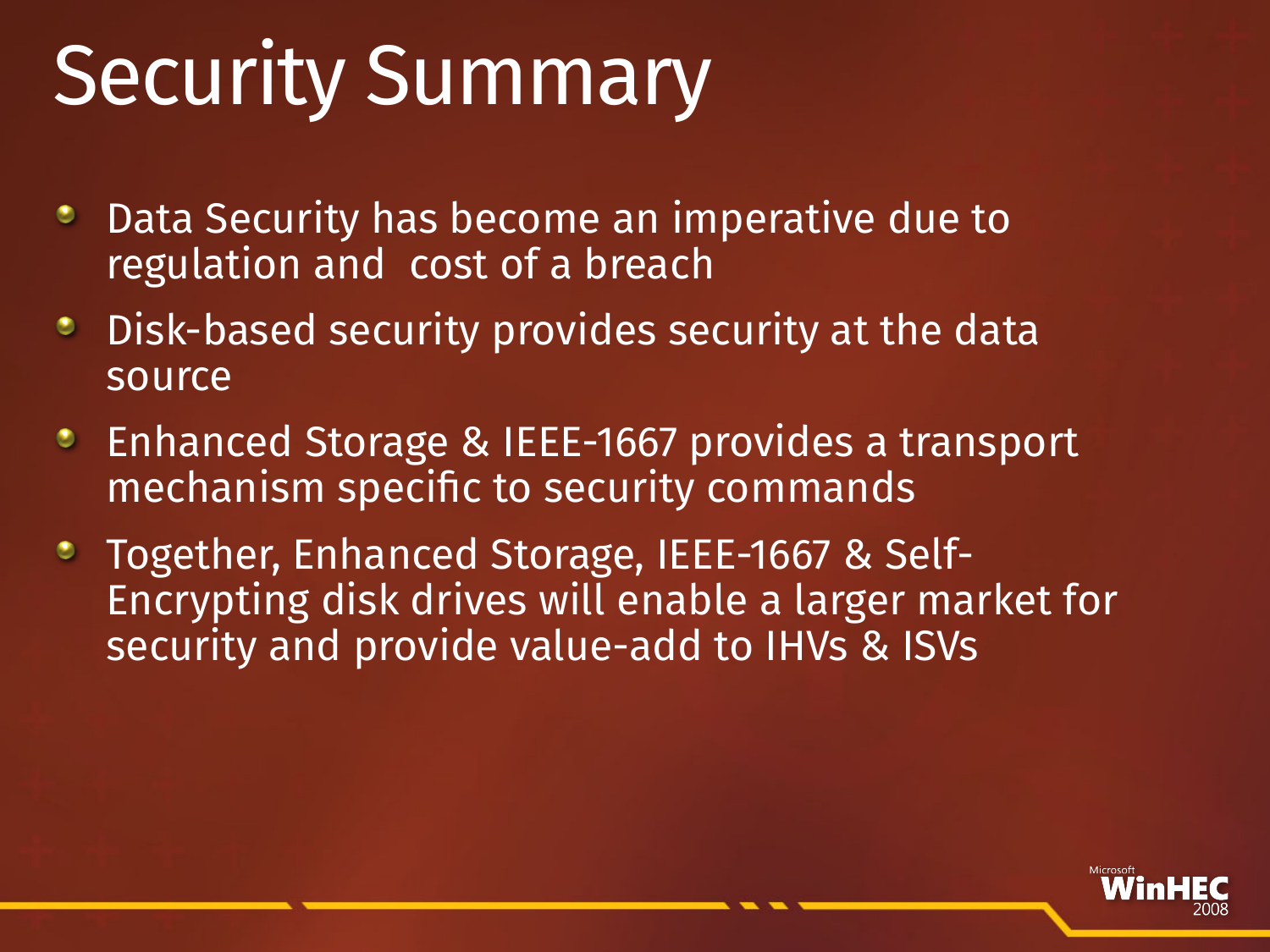

# Security Summary
Data Security has become an imperative due to regulation and  cost of a breach
Disk-based security provides security at the data source
Enhanced Storage & IEEE-1667 provides a transport mechanism specific to security commands
Together, Enhanced Storage, IEEE-1667 & Self-Encrypting disk drives will enable a larger market for security and provide value-add to IHVs & ISVs